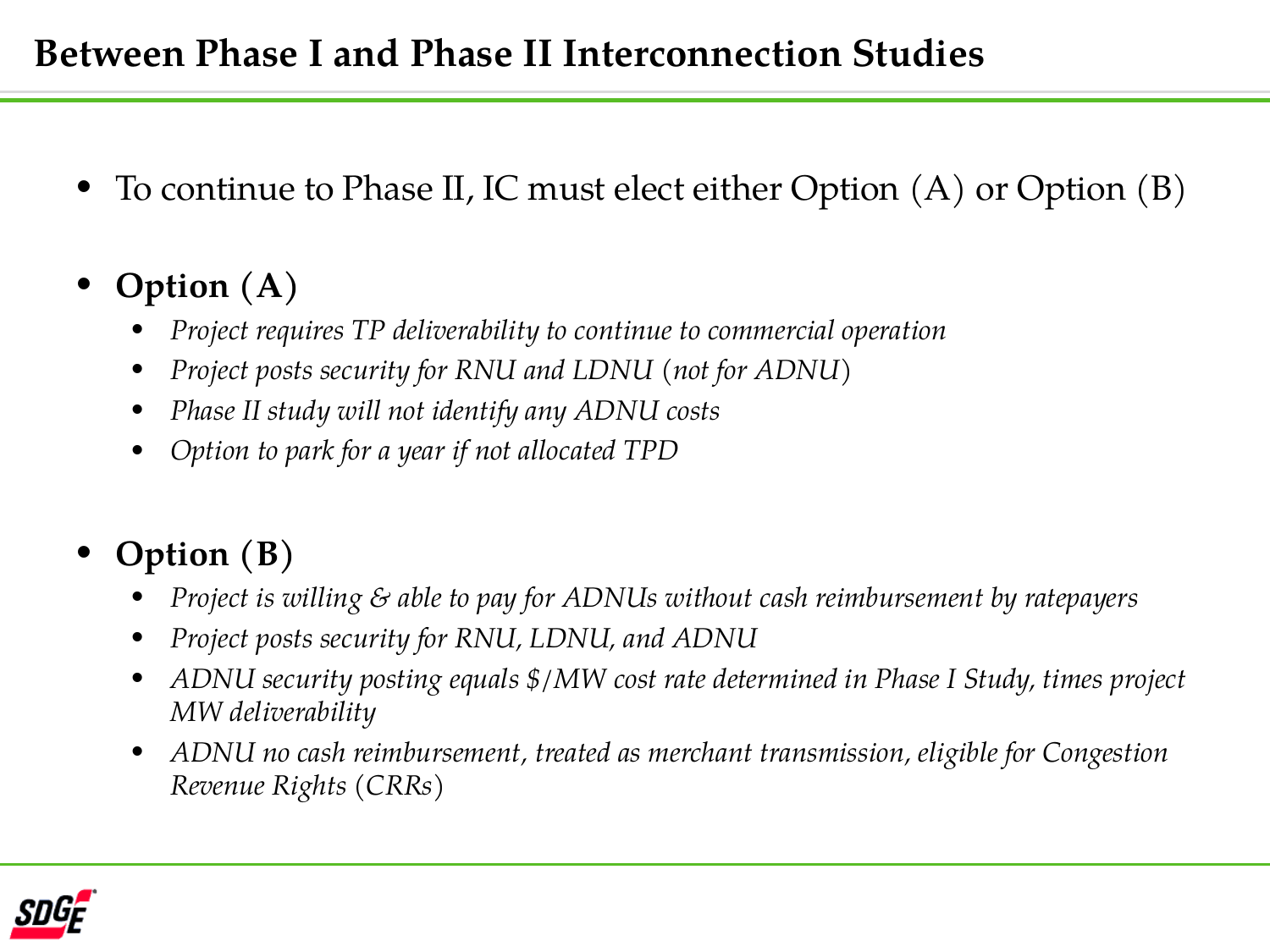

# Between Phase I and Phase II Interconnection Studies
To continue to Phase II, IC must elect either Option (A) or Option (B)

Option (A)
Project requires TP deliverability to continue to commercial operation
Project posts security for RNU and LDNU (not for ADNU)
Phase II study will not identify any ADNU costs
Option to park for a year if not allocated TPD

Option (B)
Project is willing & able to pay for ADNUs without cash reimbursement by ratepayers
Project posts security for RNU, LDNU, and ADNU
ADNU security posting equals $/MW cost rate determined in Phase I Study, times project MW deliverability
ADNU no cash reimbursement, treated as merchant transmission, eligible for Congestion Revenue Rights (CRRs)